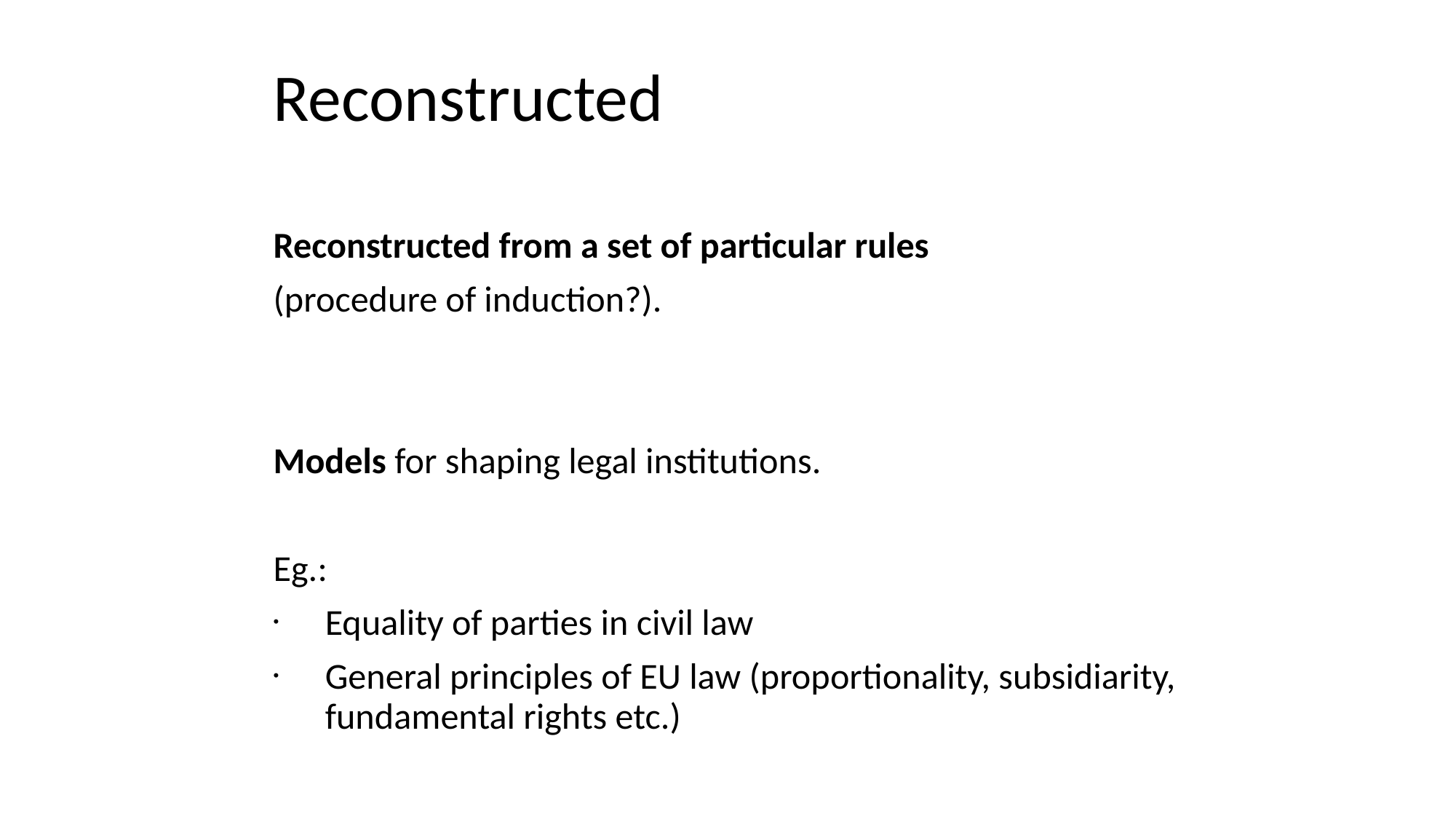

Reconstructed
Reconstructed from a set of particular rules
(procedure of induction?).

Models for shaping legal institutions.

Eg.:
Equality of parties in civil law
General principles of EU law (proportionality, subsidiarity, fundamental rights etc.)